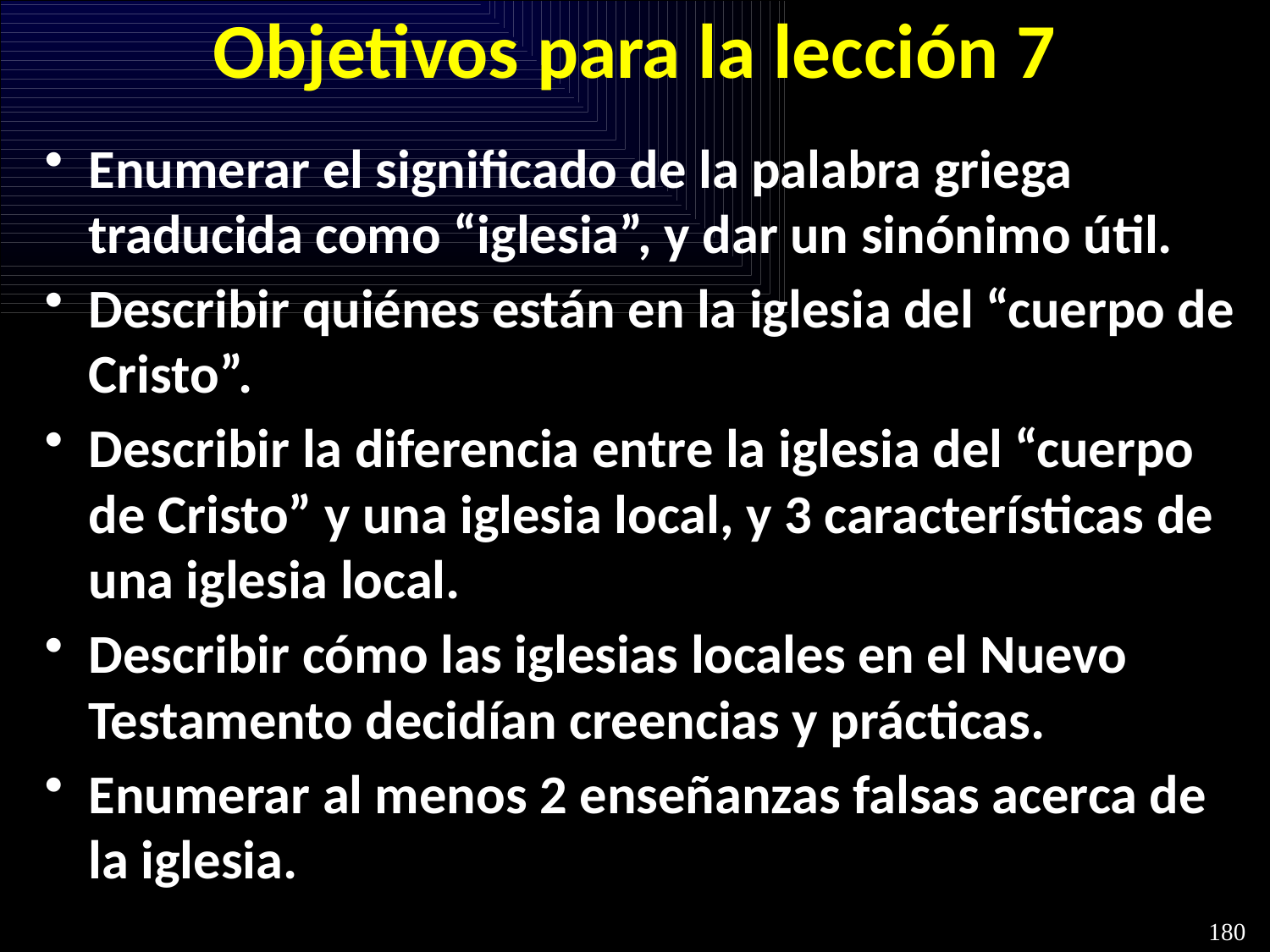

# Objetivos para la lección 7
Enumerar el significado de la palabra griega traducida como “iglesia”, y dar un sinónimo útil.
Describir quiénes están en la iglesia del “cuerpo de Cristo”.
Describir la diferencia entre la iglesia del “cuerpo de Cristo” y una iglesia local, y 3 características de una iglesia local.
Describir cómo las iglesias locales en el Nuevo Testamento decidían creencias y prácticas.
Enumerar al menos 2 enseñanzas falsas acerca de la iglesia.
180